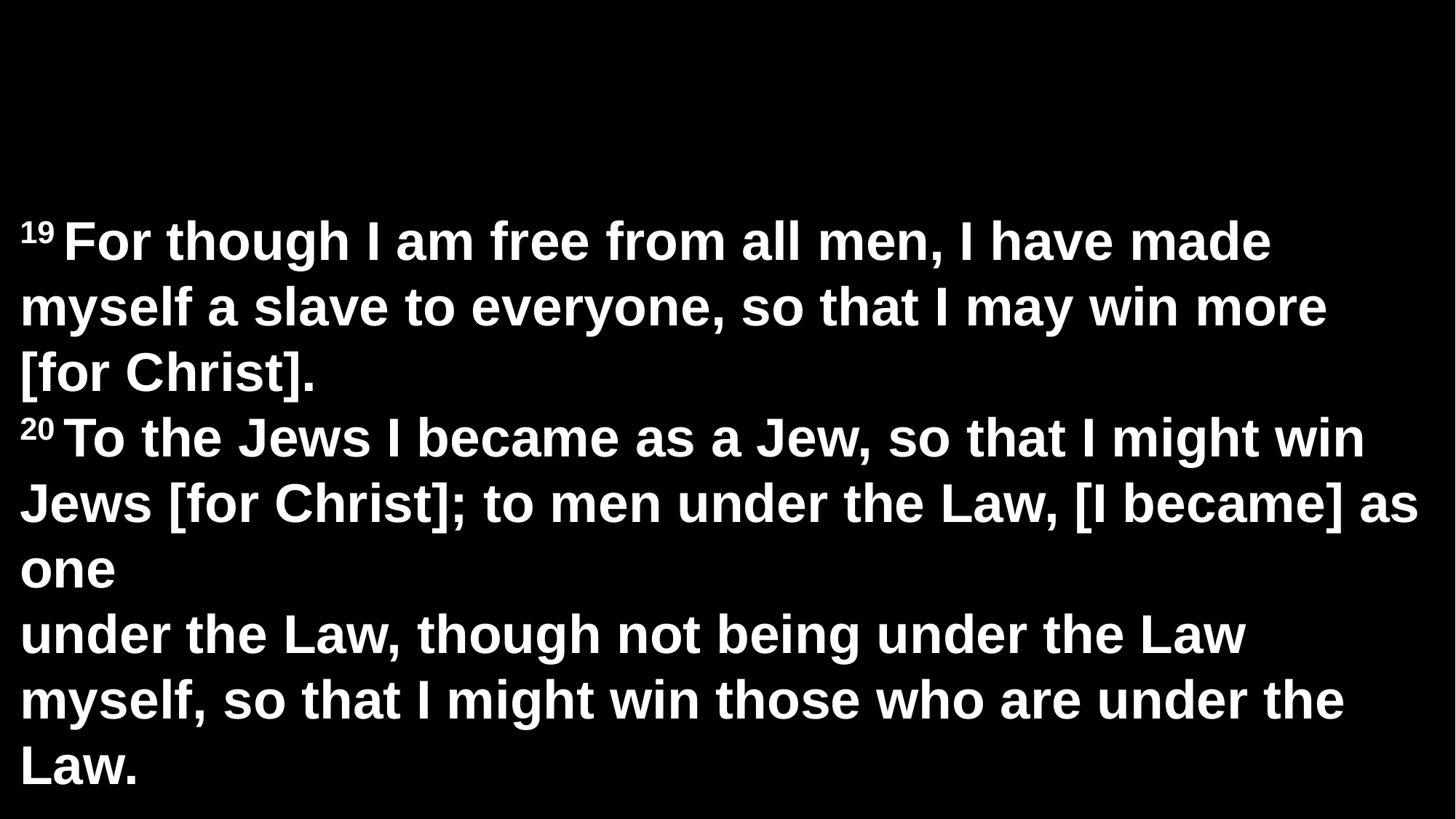

19 For though I am free from all men, I have made myself a slave to everyone, so that I may win more [for Christ].
20 To the Jews I became as a Jew, so that I might win Jews [for Christ]; to men under the Law, [I became] as one
under the Law, though not being under the Law myself, so that I might win those who are under the Law.